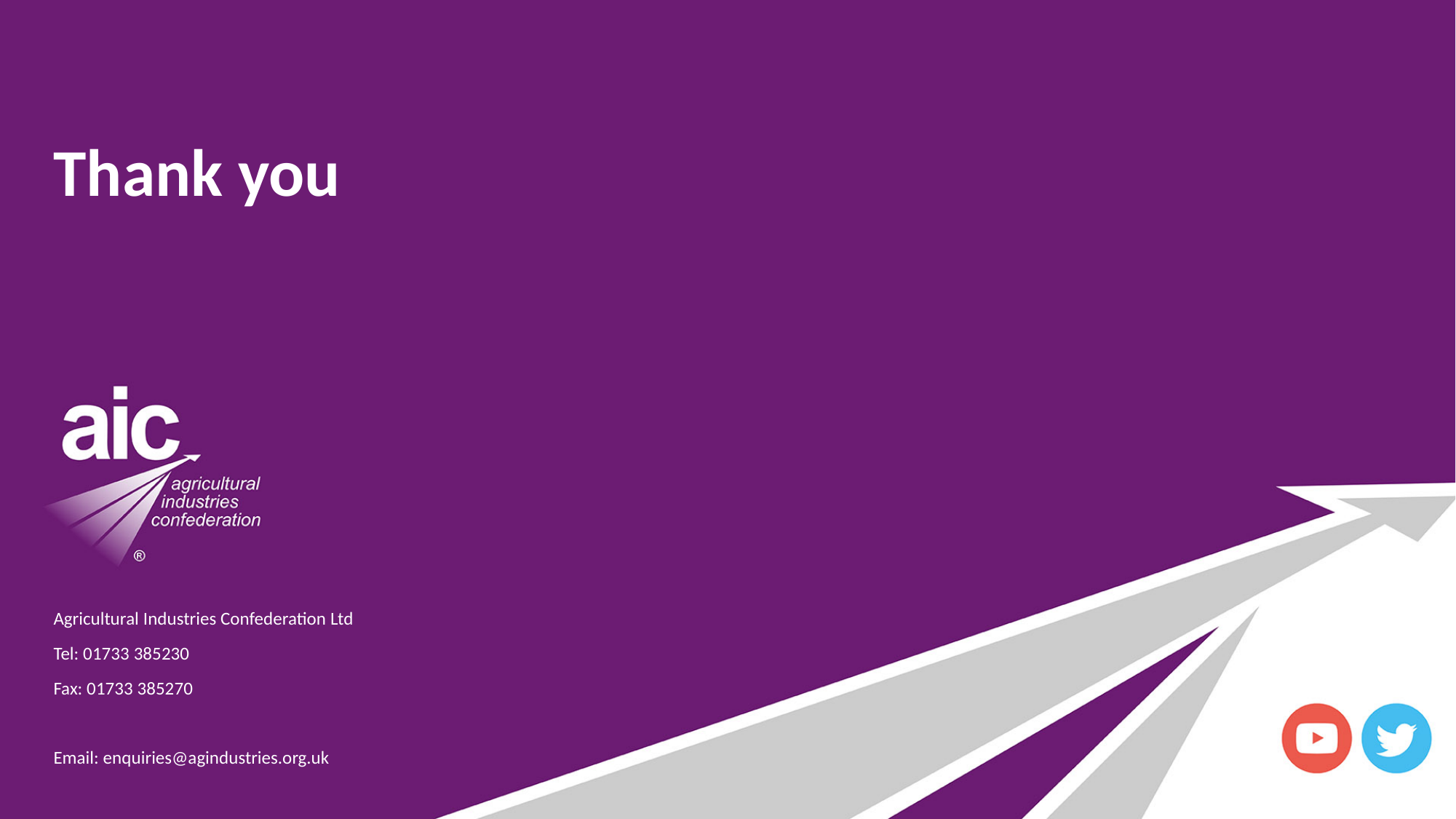

# Thank you
Agricultural Industries Confederation Ltd
Tel: 01733 385230
Fax: 01733 385270

Email: enquiries@agindustries.org.uk